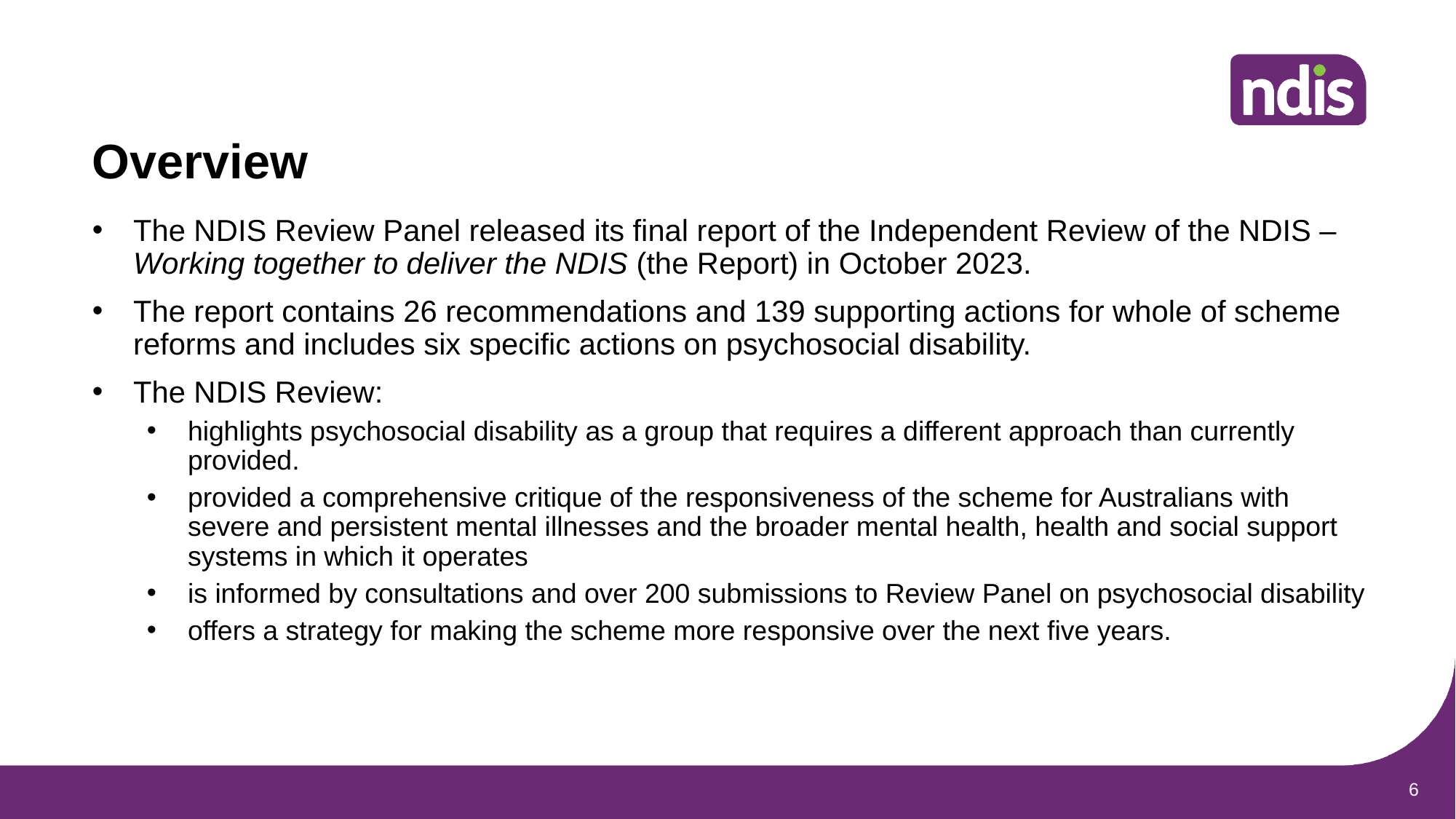

# Overview
The NDIS Review Panel released its final report of the Independent Review of the NDIS – Working together to deliver the NDIS (the Report) in October 2023.
The report contains 26 recommendations and 139 supporting actions for whole of scheme reforms and includes six specific actions on psychosocial disability.
The NDIS Review:
highlights psychosocial disability as a group that requires a different approach than currently provided.
provided a comprehensive critique of the responsiveness of the scheme for Australians with severe and persistent mental illnesses and the broader mental health, health and social support systems in which it operates
is informed by consultations and over 200 submissions to Review Panel on psychosocial disability
offers a strategy for making the scheme more responsive over the next five years.

6